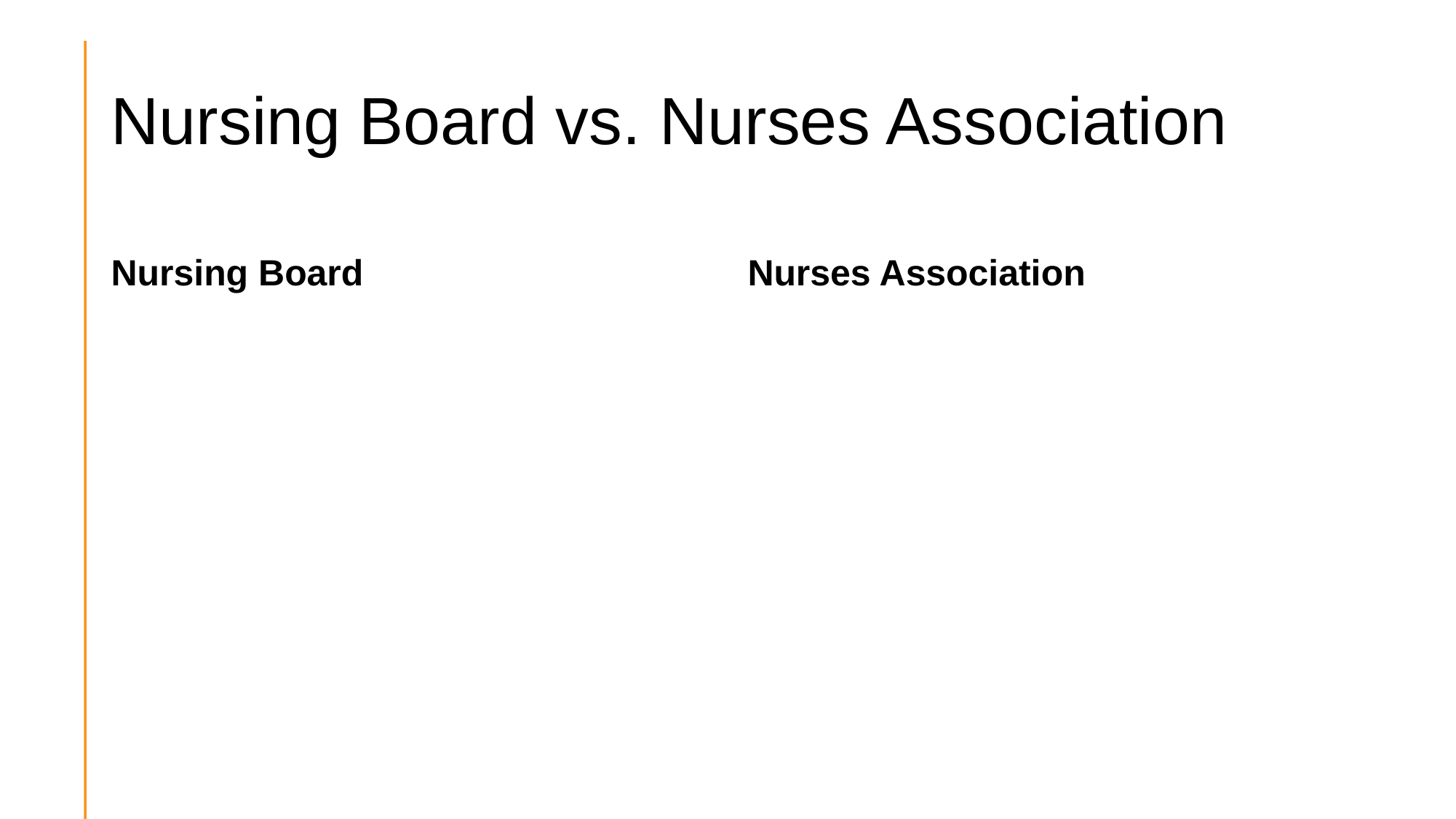

# Nursing Board vs. Nurses Association
Nursing Board
Nurses Association